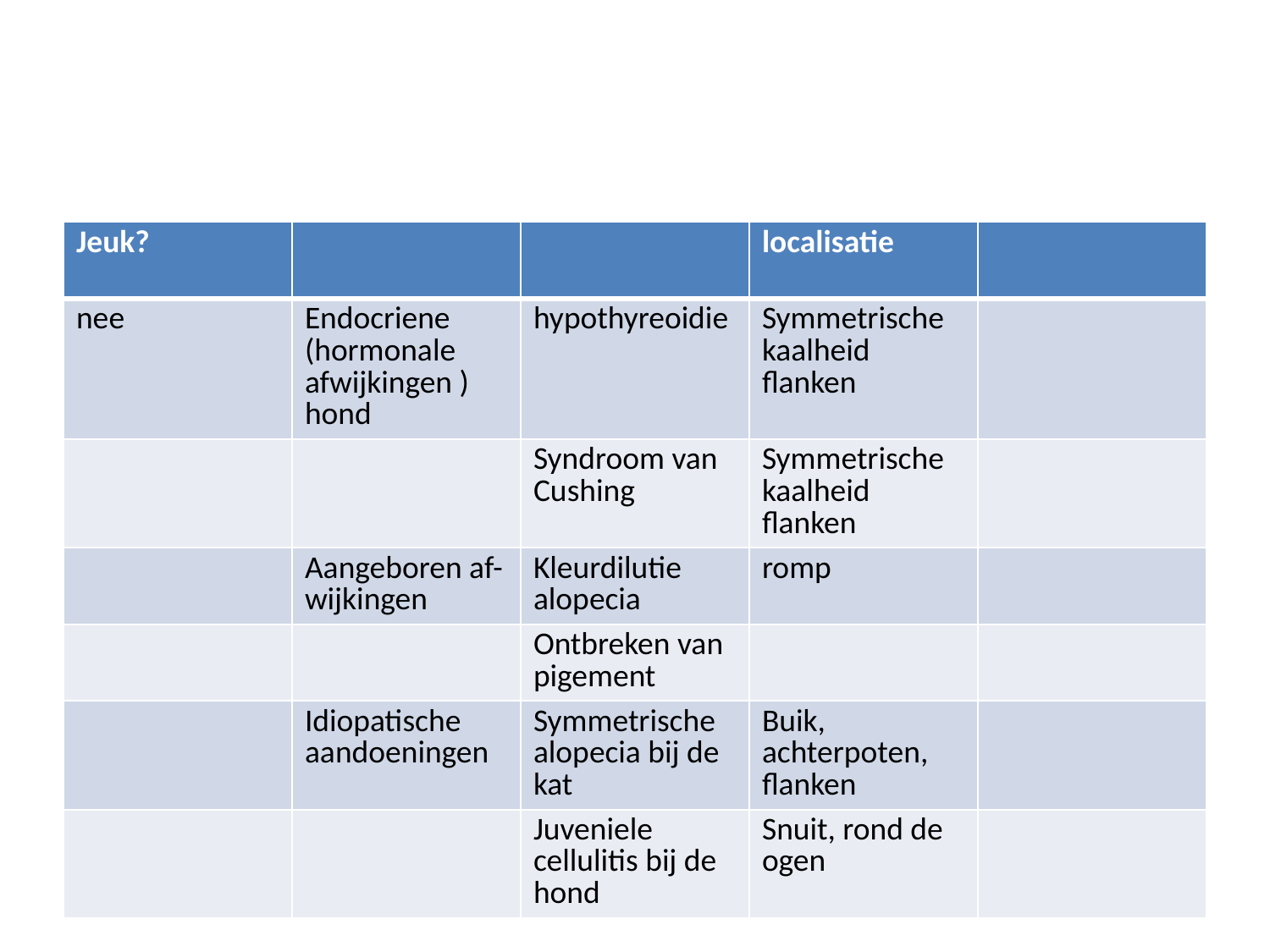

#
| Jeuk? |  |  | localisatie |  |
| --- | --- | --- | --- | --- |
| nee | Endocriene (hormonale afwijkingen ) hond | hypothyreoidie | Symmetrische kaalheid flanken |  |
|  |  | Syndroom van Cushing | Symmetrische kaalheid flanken |  |
|  | Aangeboren af-wijkingen | Kleurdilutie alopecia | romp |  |
|  |  | Ontbreken van pigement |  |  |
|  | Idiopatische aandoeningen | Symmetrische alopecia bij de kat | Buik, achterpoten, flanken |  |
|  |  | Juveniele cellulitis bij de hond | Snuit, rond de ogen |  |